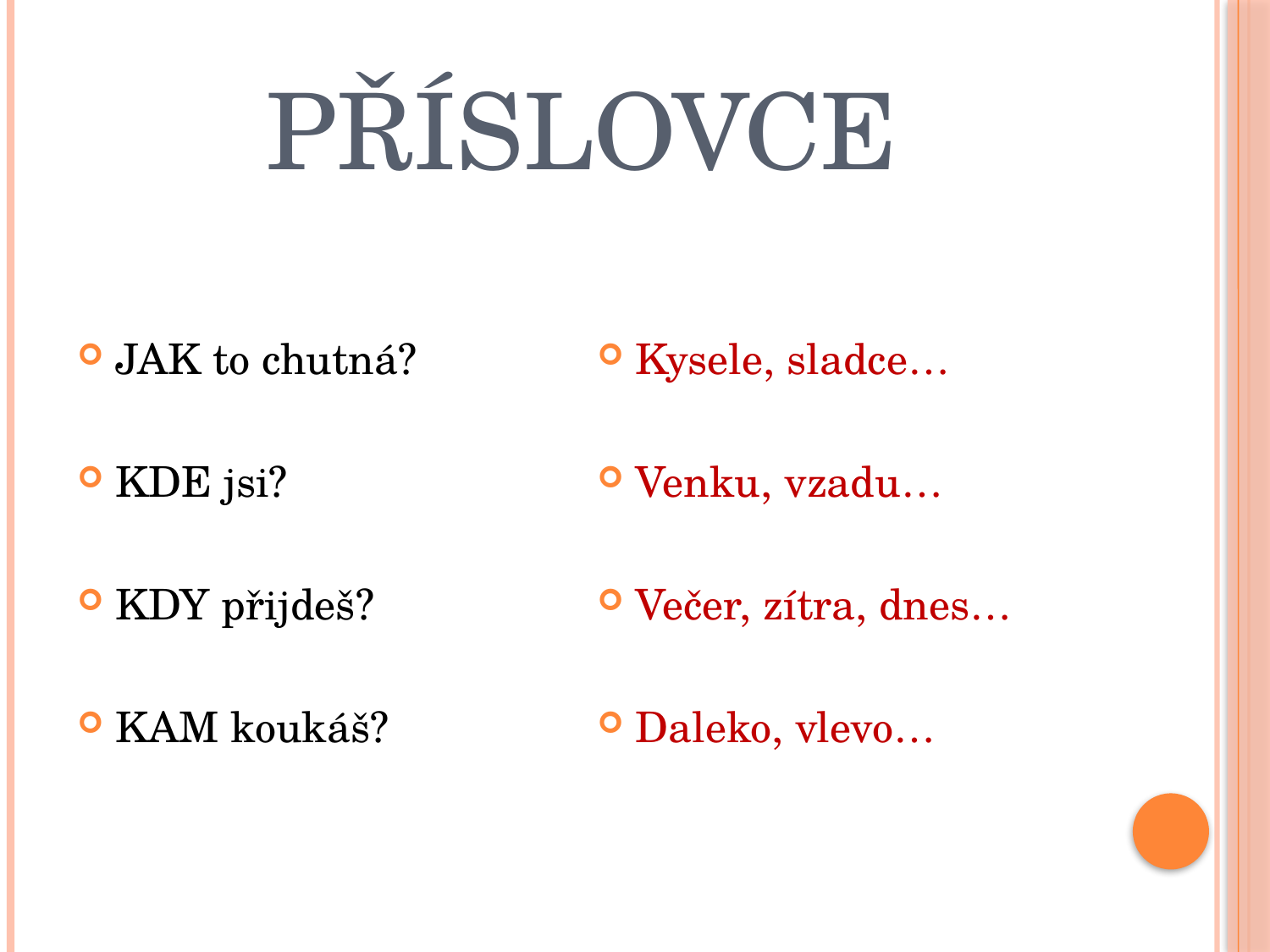

# Příslovce
JAK to chutná?

KDE jsi?

KDY přijdeš?

KAM koukáš?

Kysele, sladce…

Venku, vzadu…

Večer, zítra, dnes…

Daleko, vlevo…